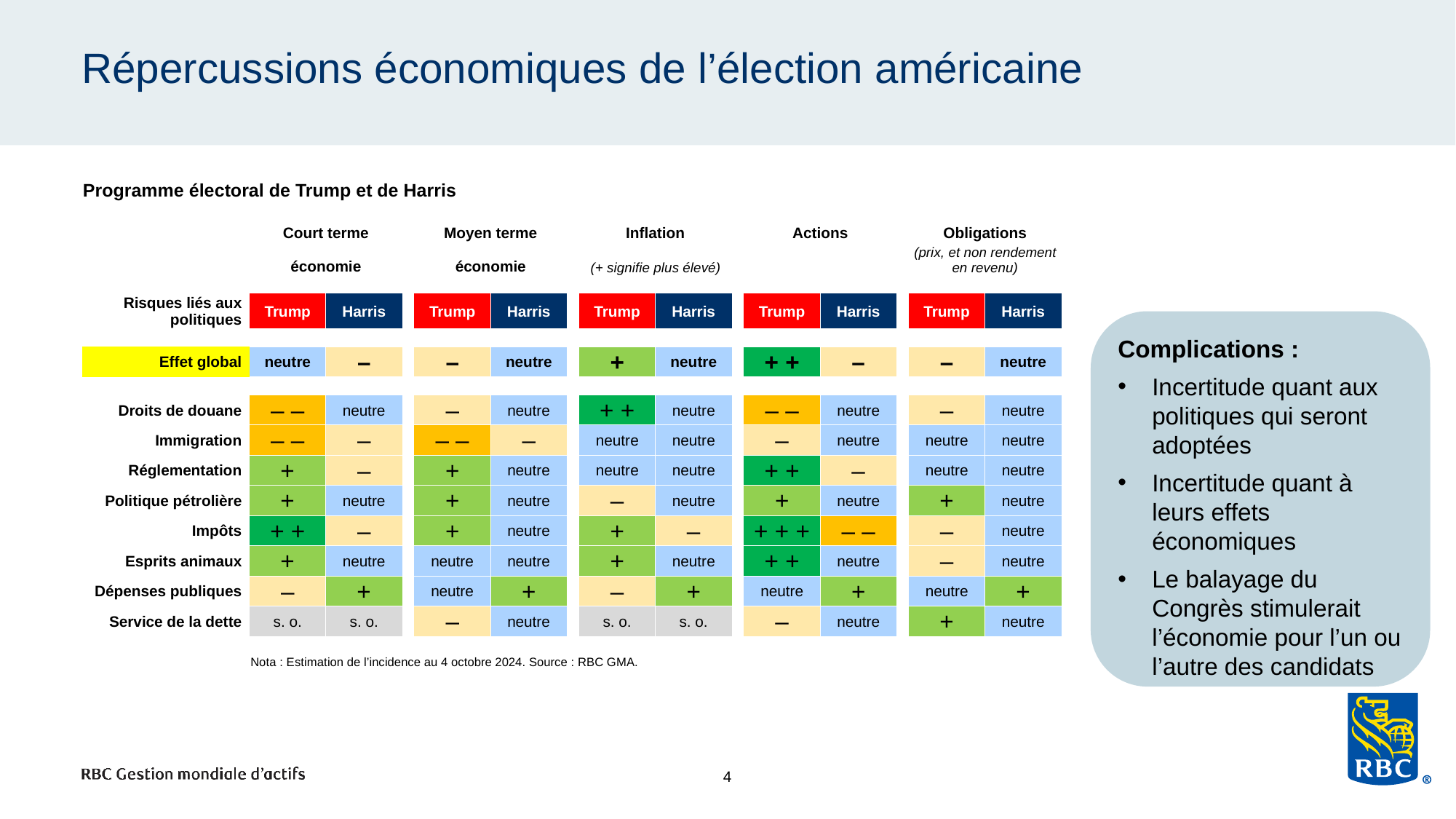

# Répercussions économiques de l’élection américaine
| Programme électoral de Trump et de Harris |  |  |  |  |  |  |  |  |  |  |  |  |  |  |  |
| --- | --- | --- | --- | --- | --- | --- | --- | --- | --- | --- | --- | --- | --- | --- | --- |
|  |  |  |  |  |  |  |  |  |  |  |  |  |  |  |  |
|  |  | Court terme |  |  | Moyen terme |  |  | Inflation |  |  | Actions |  |  | Obligations |  |
|  |  | économie |  |  | économie |  |  | (+ signifie plus élevé) |  |  |  |  |  | (prix, et non rendement en revenu) |  |
|  |  |  |  |  |  |  |  |  |  |  |  |  |  |  |  |
| Risques liés aux politiques |  | Trump | Harris |  | Trump | Harris |  | Trump | Harris |  | Trump | Harris |  | Trump | Harris |
|  |  |  |  |  |  |  |  |  |  |  |  |  |  |  |  |
| Effet global |  | neutre | – |  | – | neutre |  | + | neutre |  | + + | – |  | – | neutre |
|  |  |  |  |  |  |  |  |  |  |  |  |  |  |  |  |
| Droits de douane |  | – – | neutre |  | – | neutre |  | + + | neutre |  | – – | neutre |  | – | neutre |
| Immigration |  | – – | – |  | – – | – |  | neutre | neutre |  | – | neutre |  | neutre | neutre |
| Réglementation |  | + | – |  | + | neutre |  | neutre | neutre |  | + + | – |  | neutre | neutre |
| Politique pétrolière |  | + | neutre |  | + | neutre |  | – | neutre |  | + | neutre |  | + | neutre |
| Impôts |  | + + | – |  | + | neutre |  | + | – |  | + + + | – – |  | – | neutre |
| Esprits animaux |  | + | neutre |  | neutre | neutre |  | + | neutre |  | + + | neutre |  | – | neutre |
| Dépenses publiques |  | – | + |  | neutre | + |  | – | + |  | neutre | + |  | neutre | + |
| Service de la dette |  | s. o. | s. o. |  | – | neutre |  | s. o. | s. o. |  | – | neutre |  | + | neutre |
|  |  |  |  |  |  |  |  |  |  |  |  |  |  |  |  |
|  |  | Nota : Estimation de l’incidence au 4 octobre 2024. Source : RBC GMA. |  |  |  |  |  |  |  |  |  |  |  |  |  |
|  |  |  |  |  |  |  |  |  |  |  |  |  |  |  |  |
Complications :
Incertitude quant aux politiques qui seront adoptées
Incertitude quant à leurs effets économiques
Le balayage du Congrès stimulerait l’économie pour l’un ou l’autre des candidats

4